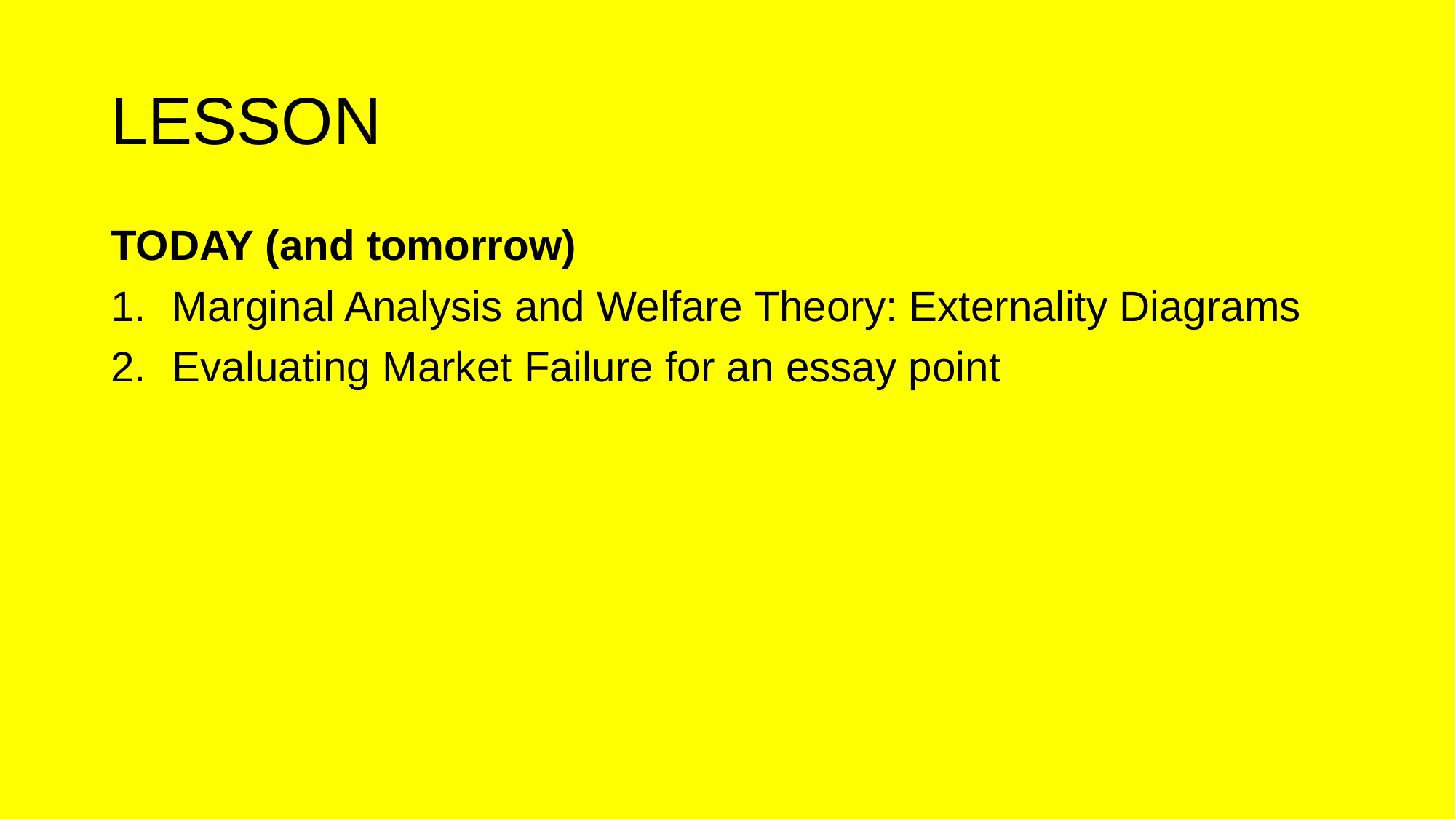

# LESSON
TODAY (and tomorrow)
Marginal Analysis and Welfare Theory: Externality Diagrams
Evaluating Market Failure for an essay point